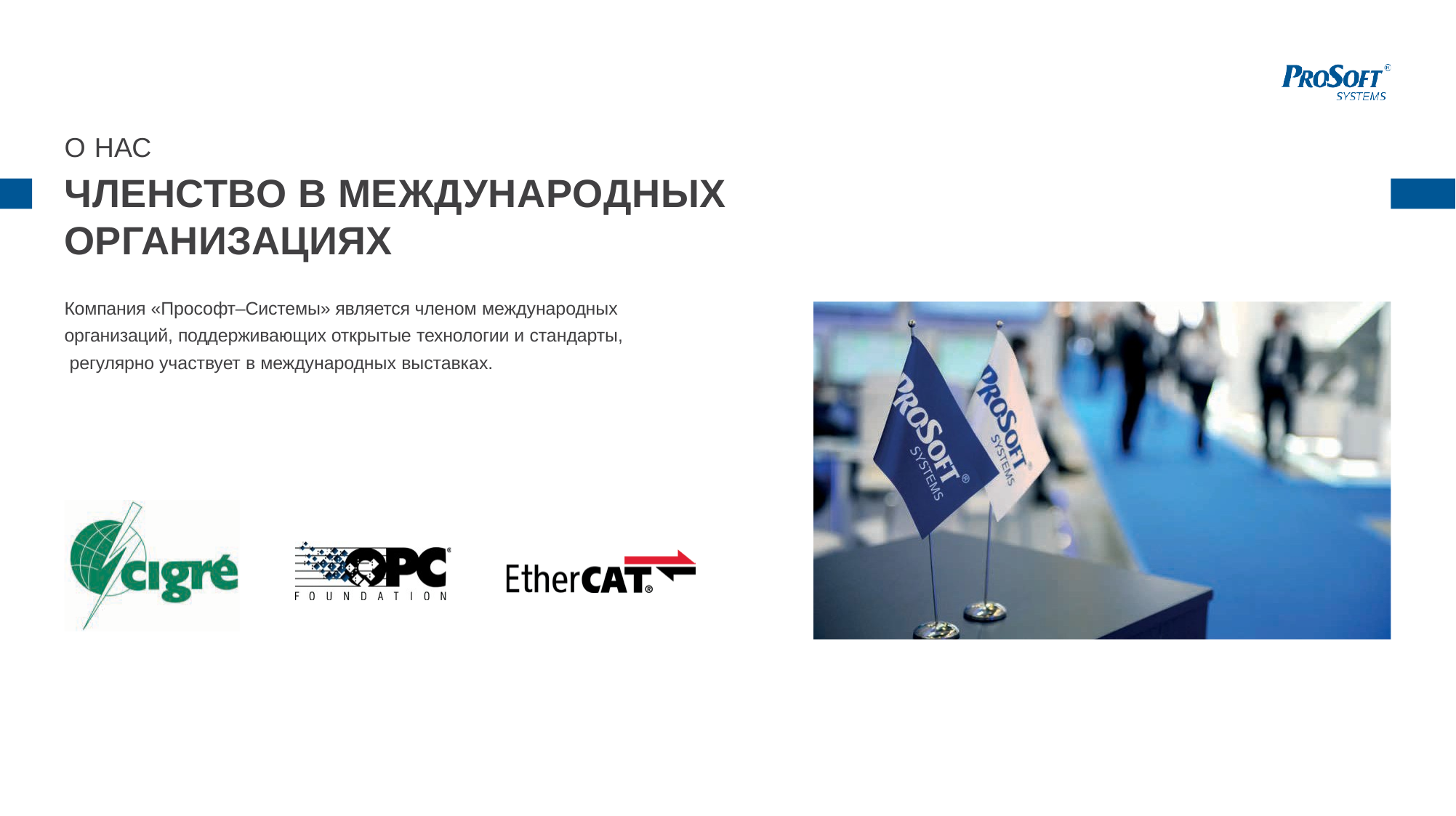

# О НАС
ЧЛЕНСТВО В МЕЖДУНАРОДНЫХ ОРГАНИЗАЦИЯХ

Компания «Прософт–Системы» является членом международных  организаций, поддерживающих открытые технологии и стандарты,  регулярно участвует в международных выставках.

БУДЕТ  ФОТО